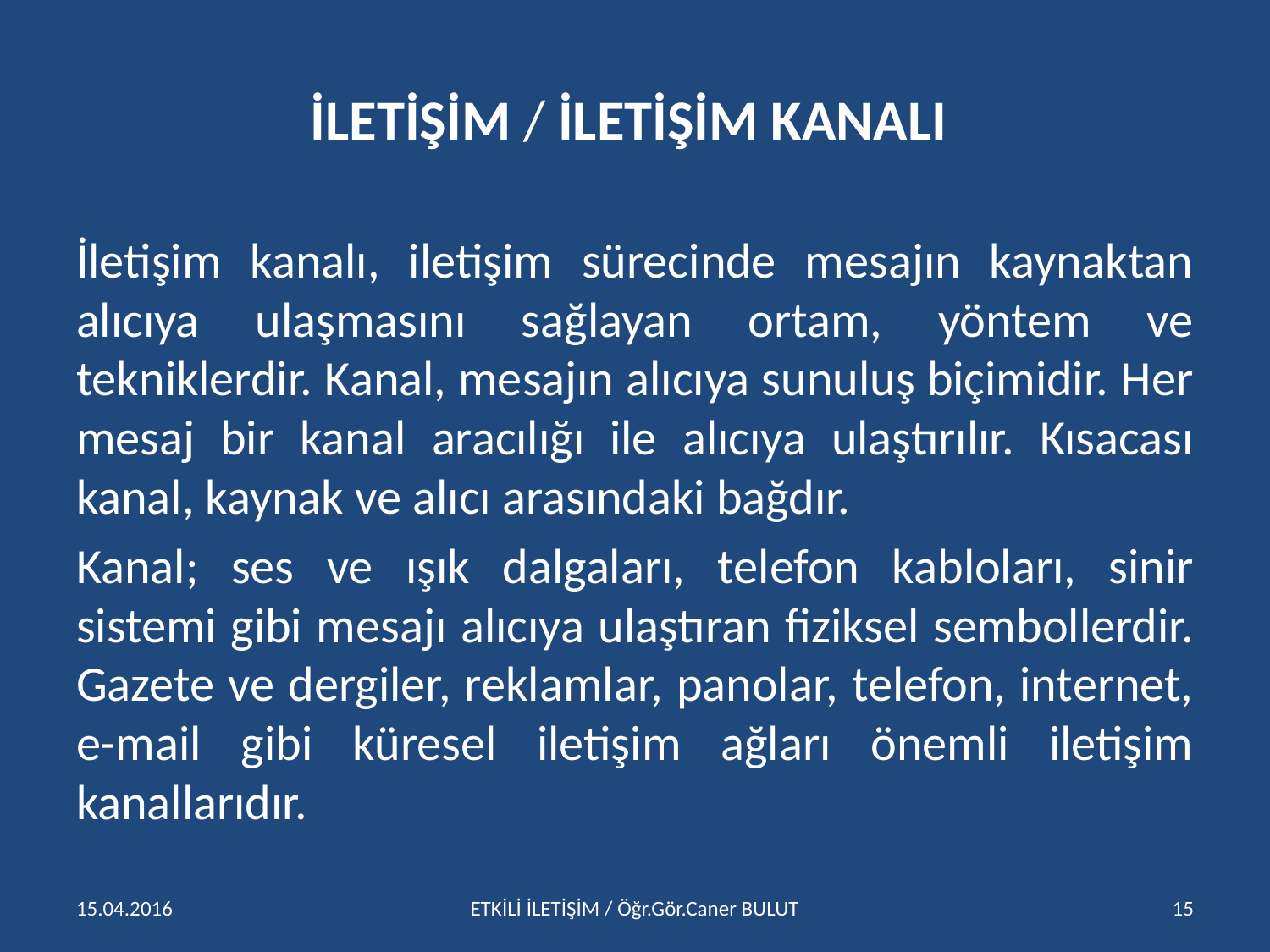

# İLETİŞİM / İLETİŞİM KANALI
İletişim kanalı, iletişim sürecinde mesajın kaynaktan alıcıya ulaşmasını sağlayan ortam, yöntem ve tekniklerdir. Kanal, mesajın alıcıya sunuluş biçimidir. Her mesaj bir kanal aracılığı ile alıcıya ulaştırılır. Kısacası kanal, kaynak ve alıcı arasındaki bağdır.
Kanal; ses ve ışık dalgaları, telefon kabloları, sinir sistemi gibi mesajı alıcıya ulaştıran fiziksel sembollerdir. Gazete ve dergiler, reklamlar, panolar, telefon, internet, e-mail gibi küresel iletişim ağları önemli iletişim kanallarıdır.
15.04.2016
ETKİLİ İLETİŞİM / Öğr.Gör.Caner BULUT
15